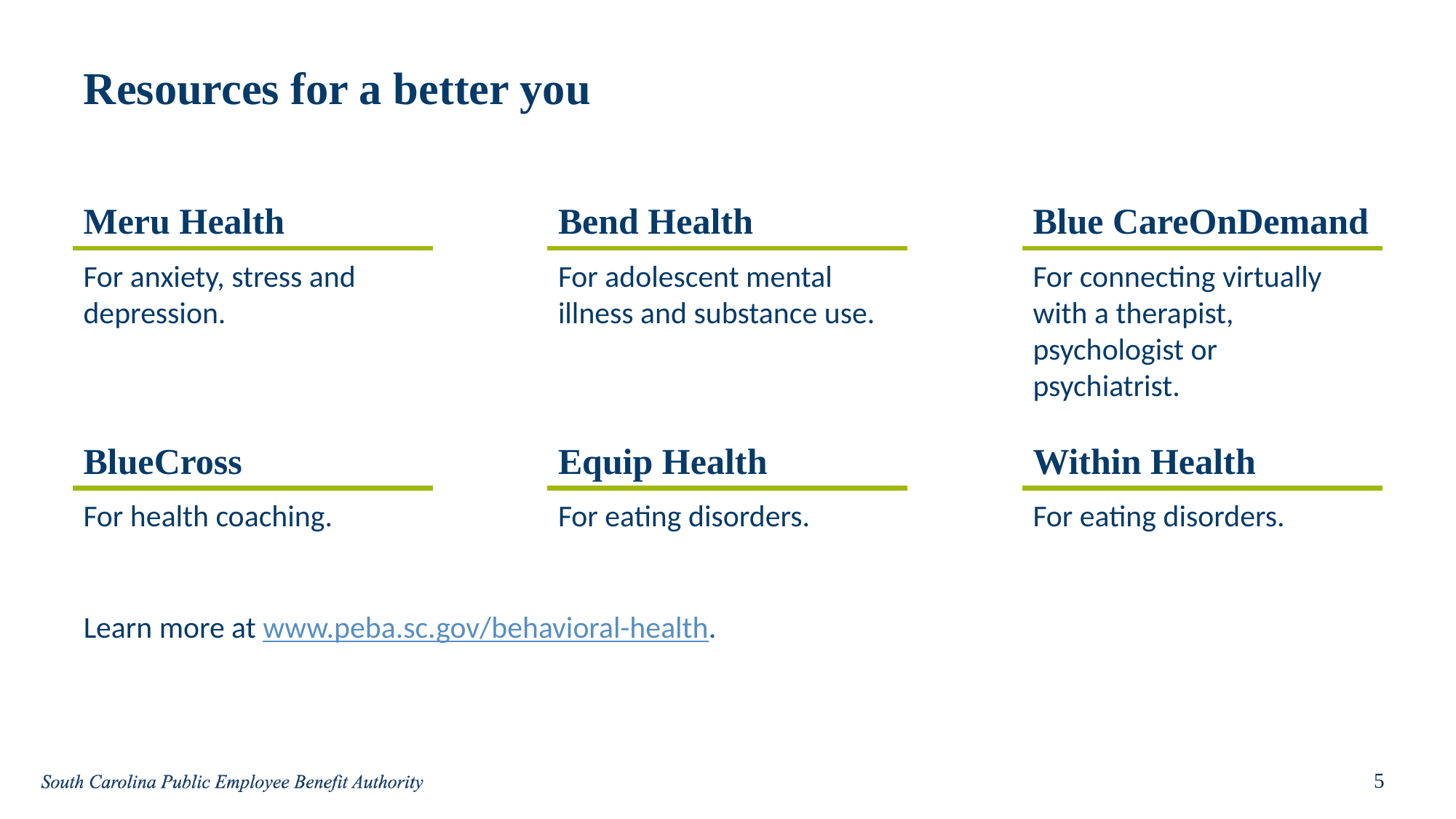

# Resources for a better you
Meru Health
For anxiety, stress and depression.
Bend Health
For adolescent mental illness and substance use.
Blue CareOnDemand
For connecting virtually with a therapist, psychologist or psychiatrist.
BlueCross
For health coaching.
Equip Health
For eating disorders.
Within Health
For eating disorders.
Learn more at www.peba.sc.gov/behavioral-health.
5